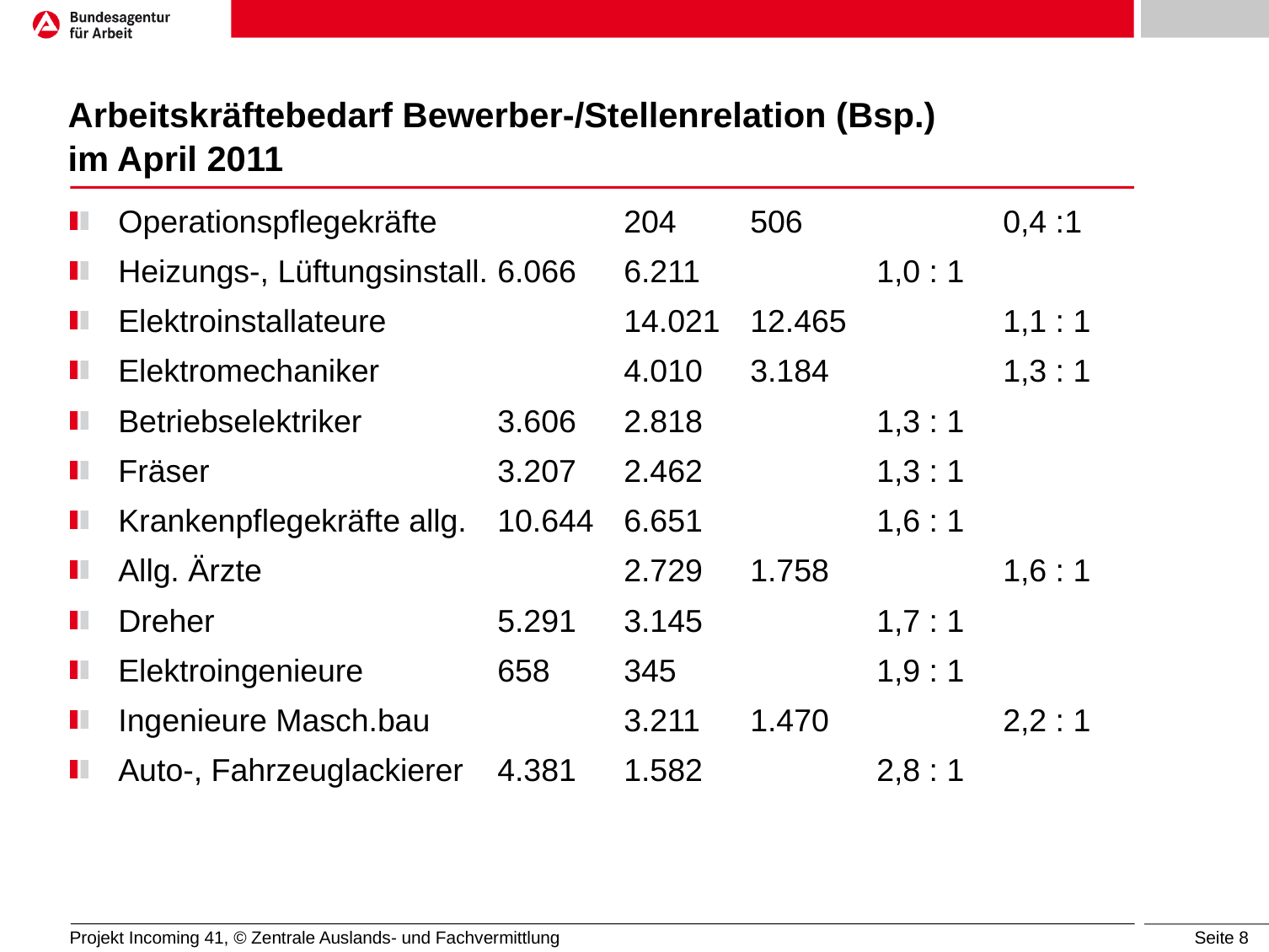

# Arbeitskräftebedarf Bewerber-/Stellenrelation (Bsp.) im April 2011
Operationspflegekräfte		204	506		0,4 :1
Heizungs-, Lüftungsinstall.	6.066	6.211		1,0 : 1
Elektroinstallateure		14.021	12.465		1,1 : 1
Elektromechaniker		4.010	3.184		1,3 : 1
Betriebselektriker		3.606	2.818		1,3 : 1
Fräser			3.207	2.462		1,3 : 1
Krankenpflegekräfte allg.	10.644	6.651		1,6 : 1
Allg. Ärzte			2.729	1.758		1,6 : 1
Dreher			5.291	3.145		1,7 : 1
Elektroingenieure		658	345		1,9 : 1
Ingenieure Masch.bau		3.211	1.470		2,2 : 1
Auto-, Fahrzeuglackierer	4.381	1.582		2,8 : 1

Projekt Incoming 41, © Zentrale Auslands- und Fachvermittlung